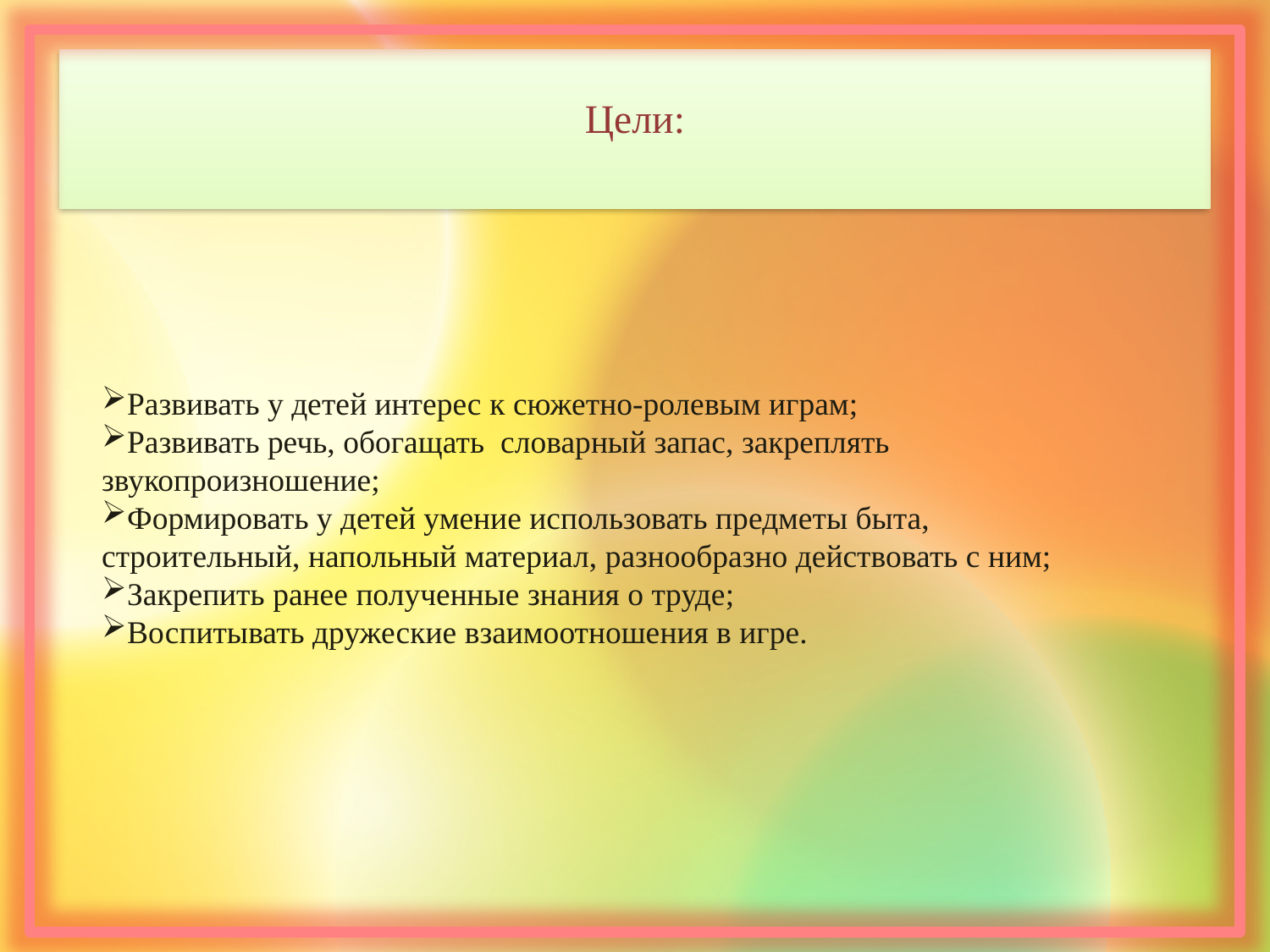

# Цели:
Развивать у детей интерес к сюжетно-ролевым играм;
Развивать речь, обогащать  словарный запас, закреплять  звукопроизношение;
Формировать у детей умение использовать предметы быта, строительный, напольный материал, разнообразно действовать с ним;
Закрепить ранее полученные знания о труде;
Воспитывать дружеские взаимоотношения в игре.